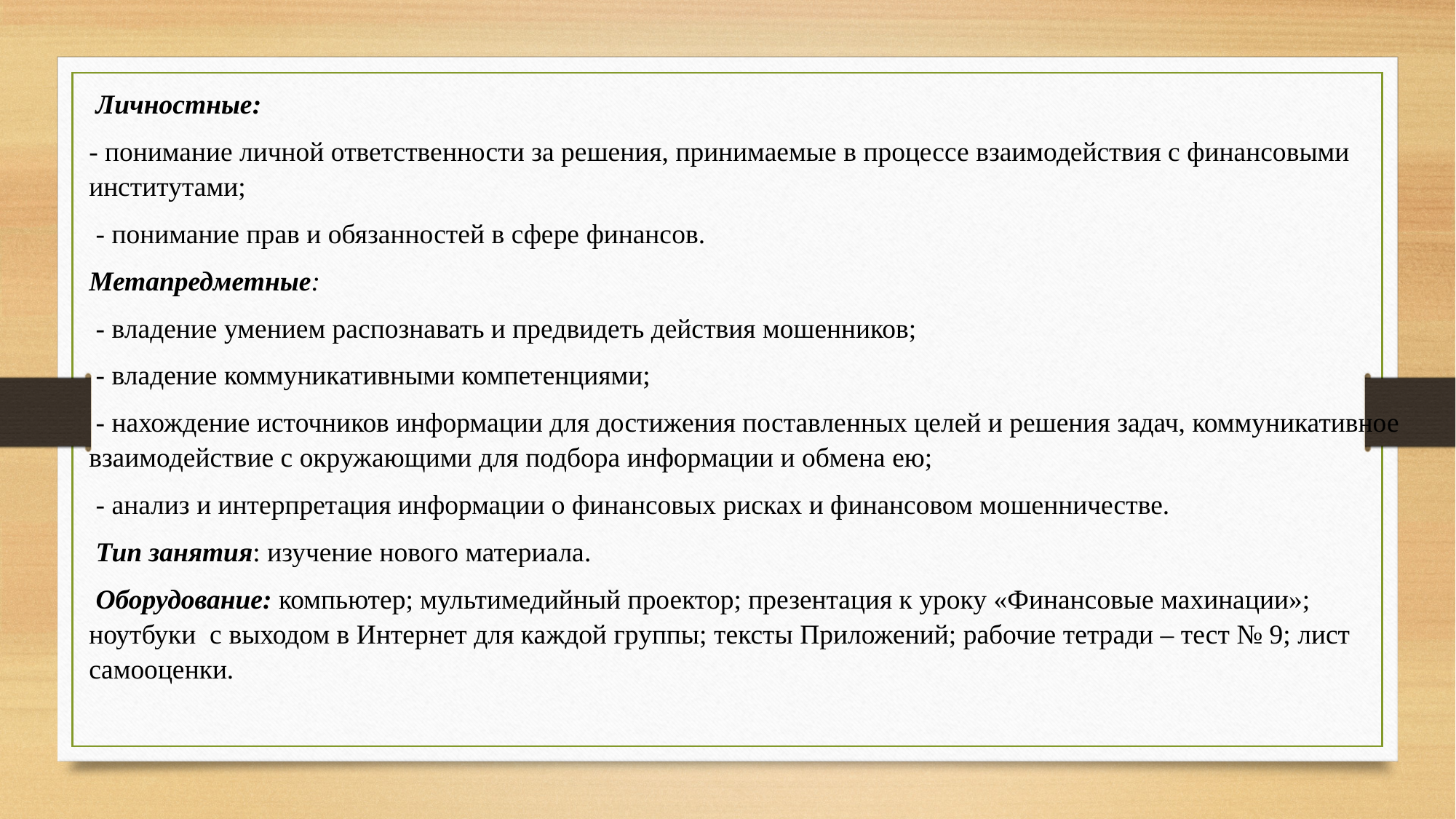

Личностные:
- понимание личной ответственности за решения, принимаемые в процессе взаимодействия с финансовыми институтами;
 - понимание прав и обязанностей в сфере финансов.
Метапредметные:
 - владение умением распознавать и предвидеть действия мошенников;
 - владение коммуникативными компетенциями;
 - нахождение источников информации для достижения поставленных целей и решения задач, коммуникативное взаимодействие с окружающими для подбора информации и обмена ею;
 - анализ и интерпретация информации о финансовых рисках и финансовом мошенничестве.
 Тип занятия: изучение нового материала.
 Оборудование: компьютер; мультимедийный проектор; презентация к уроку «Финансовые махинации»; ноутбуки  с выходом в Интернет для каждой группы; тексты Приложений; рабочие тетради – тест № 9; лист самооценки.